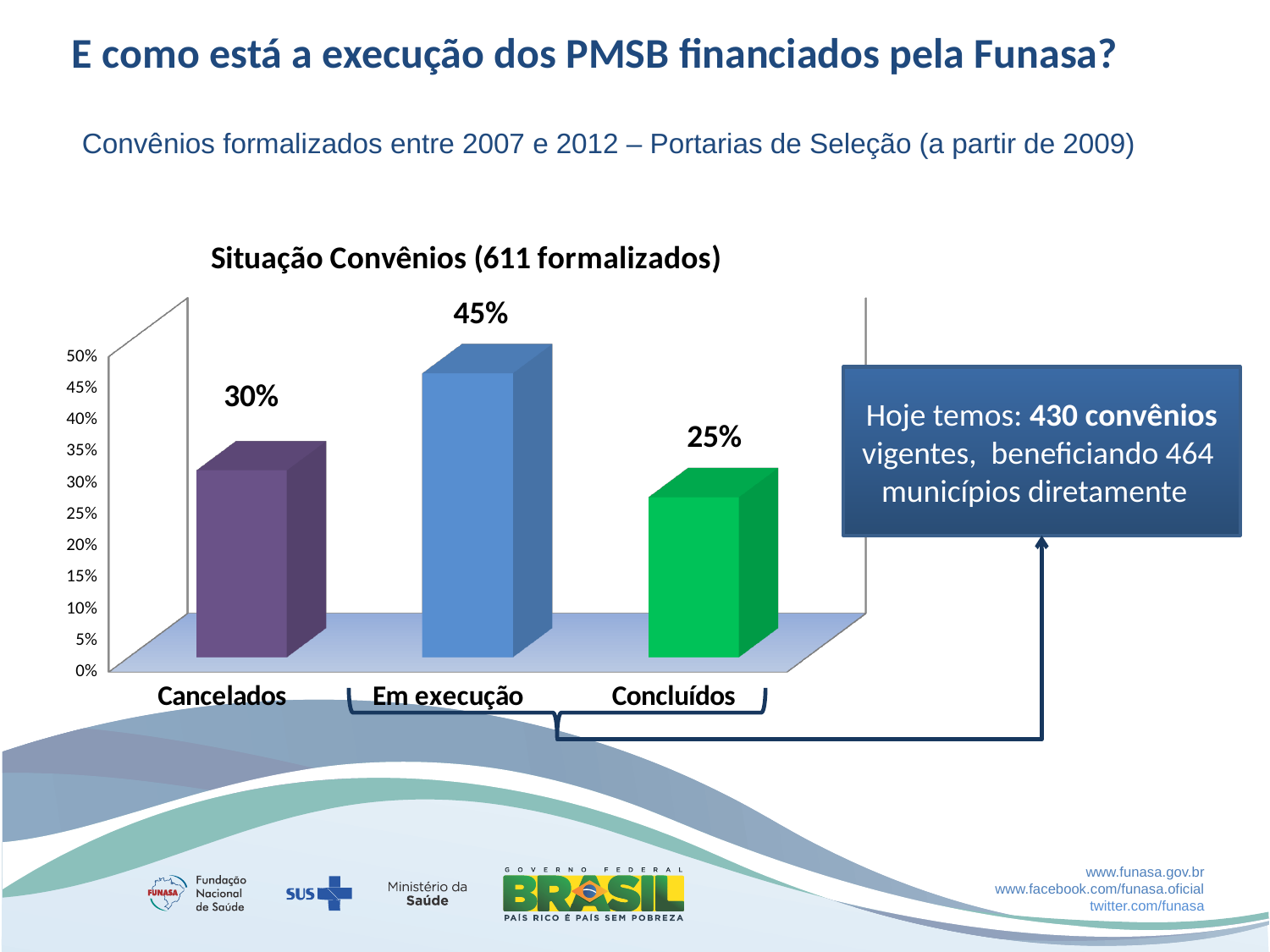

E como está a execução dos PMSB financiados pela Funasa?
Convênios formalizados entre 2007 e 2012 – Portarias de Seleção (a partir de 2009)

[unsupported chart]

Hoje temos: 430 convênios vigentes,  beneficiando 464  municípios diretamente